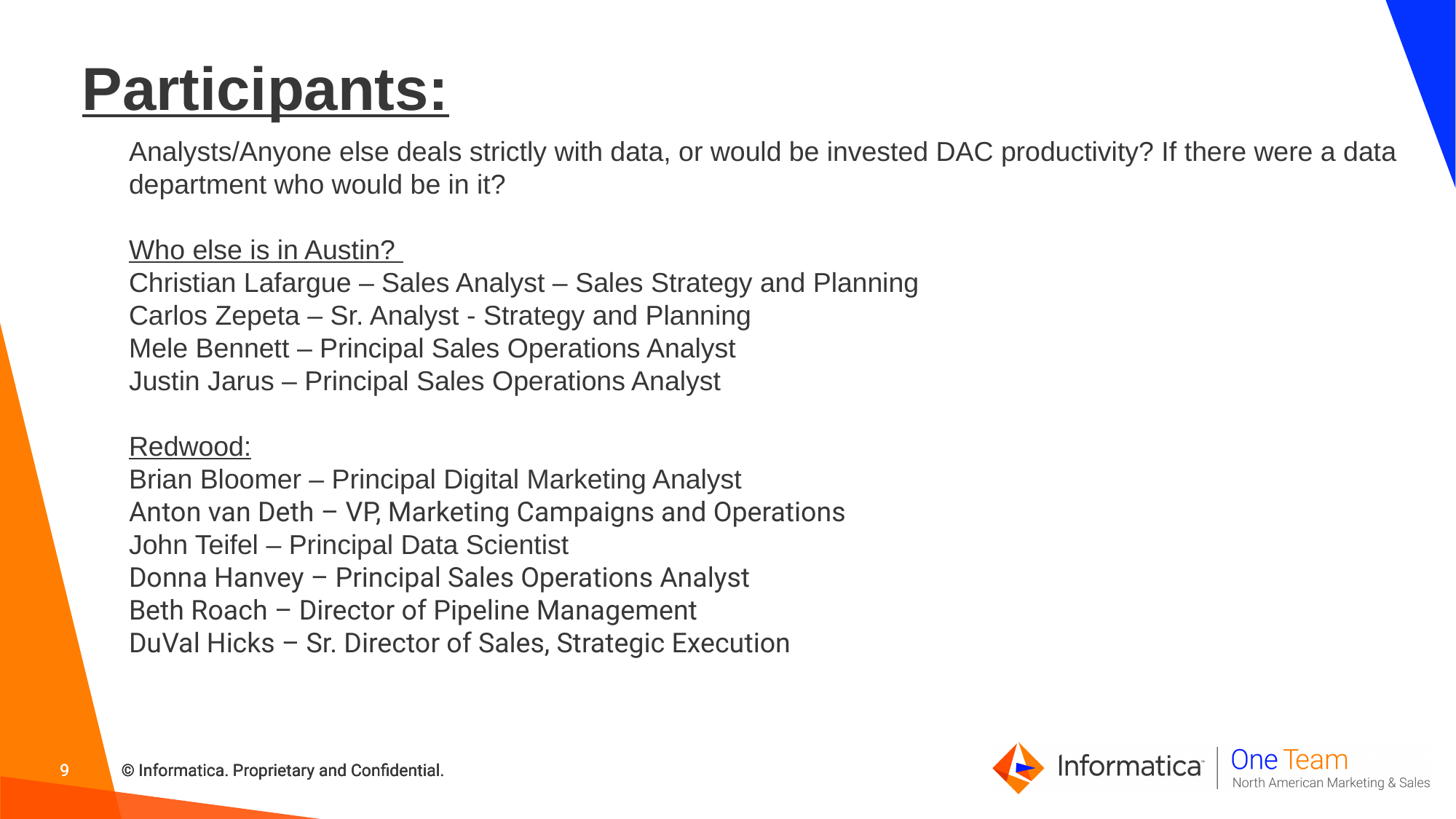

# Participants:
Analysts/Anyone else deals strictly with data, or would be invested DAC productivity? If there were a data department who would be in it?

Who else is in Austin?
Christian Lafargue – Sales Analyst – Sales Strategy and Planning
Carlos Zepeta – Sr. Analyst - Strategy and Planning
Mele Bennett – Principal Sales Operations Analyst
Justin Jarus – Principal Sales Operations Analyst

Redwood:
Brian Bloomer – Principal Digital Marketing Analyst
Anton van Deth – VP, Marketing Campaigns and Operations
John Teifel – Principal Data Scientist
Donna Hanvey – Principal Sales Operations Analyst
Beth Roach – Director of Pipeline Management
DuVal Hicks – Sr. Director of Sales, Strategic Execution